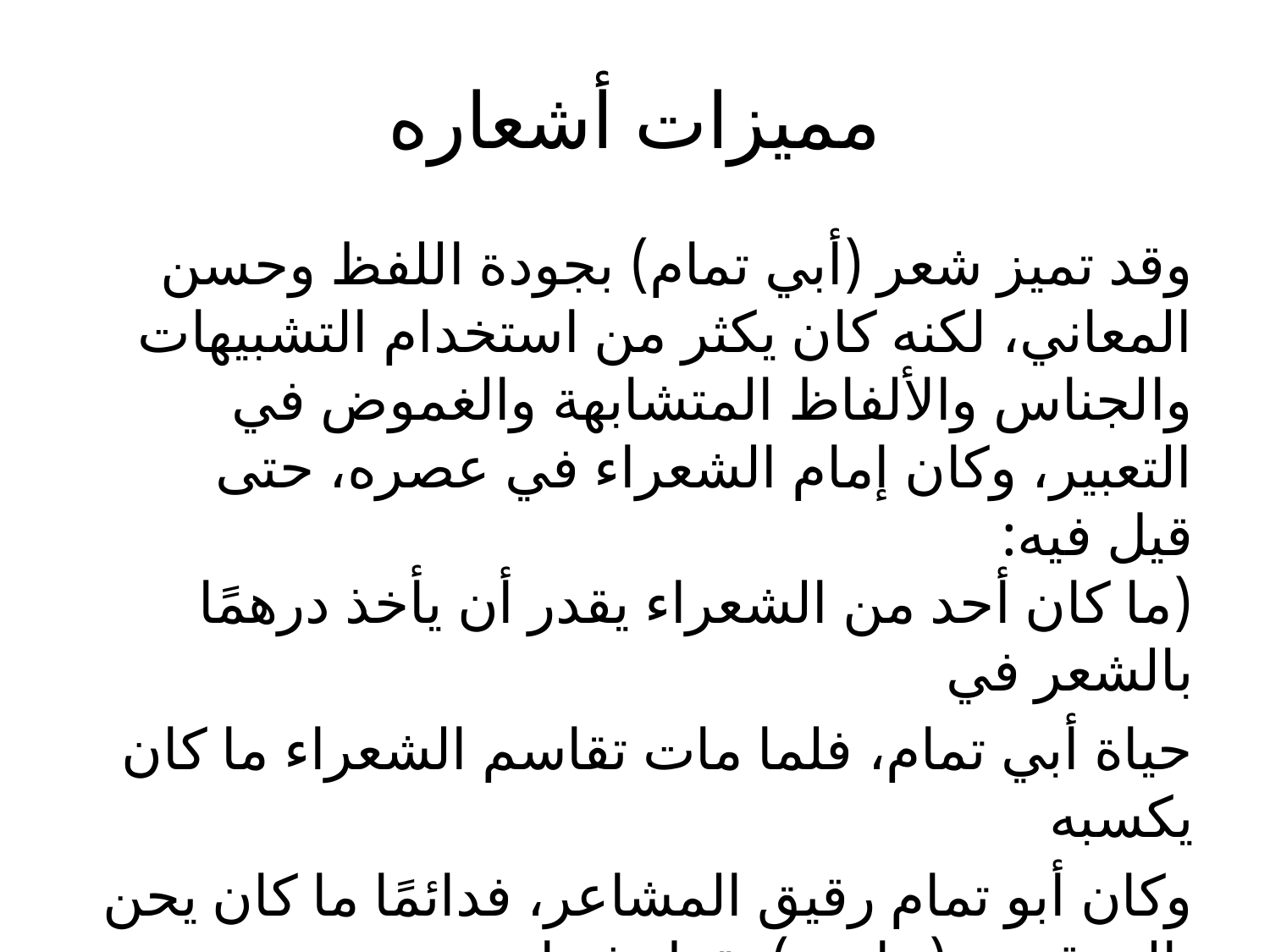

# مميزات أشعاره
وقد تميز شعر (أبي تمام) بجودة اللفظ وحسن المعاني، لكنه كان يكثر من استخدام التشبيهات والجناس والألفاظ المتشابهة والغموض في التعبير، وكان إمام الشعراء في عصره، حتى قيل فيه:
(ما كان أحد من الشعراء يقدر أن يأخذ درهمًا بالشعر في
حياة أبي تمام، فلما مات تقاسم الشعراء ما كان يكسبه
وكان أبو تمام رقيق المشاعر، فدائمًا ما كان يحن إلى قريته (جاسم) يقول فيها: